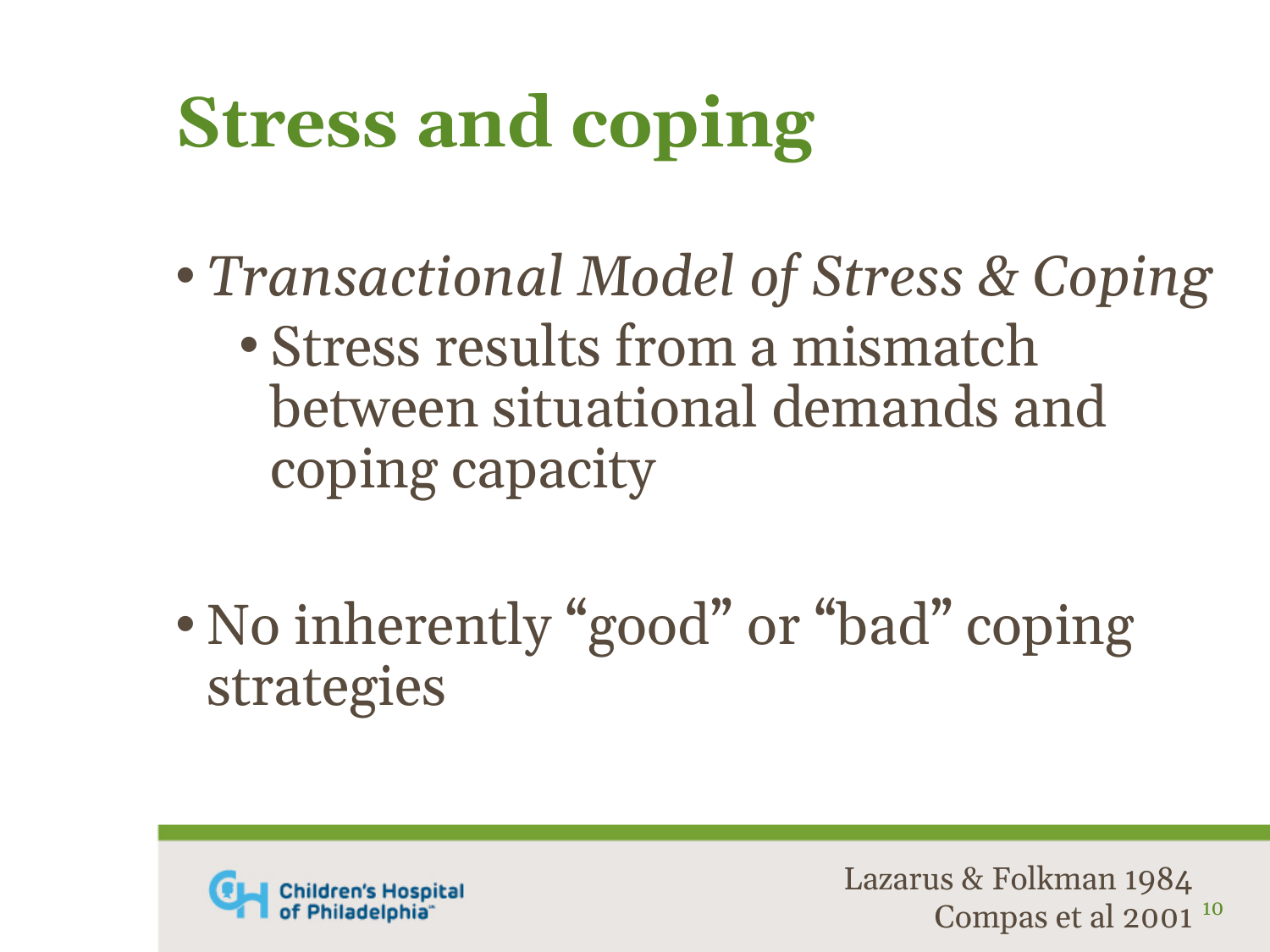

# Stress and coping
Transactional Model of Stress & Coping
Stress results from a mismatch between situational demands and coping capacity

No inherently “good” or “bad” coping strategies
Lazarus & Folkman 1984
Compas et al 2001
10